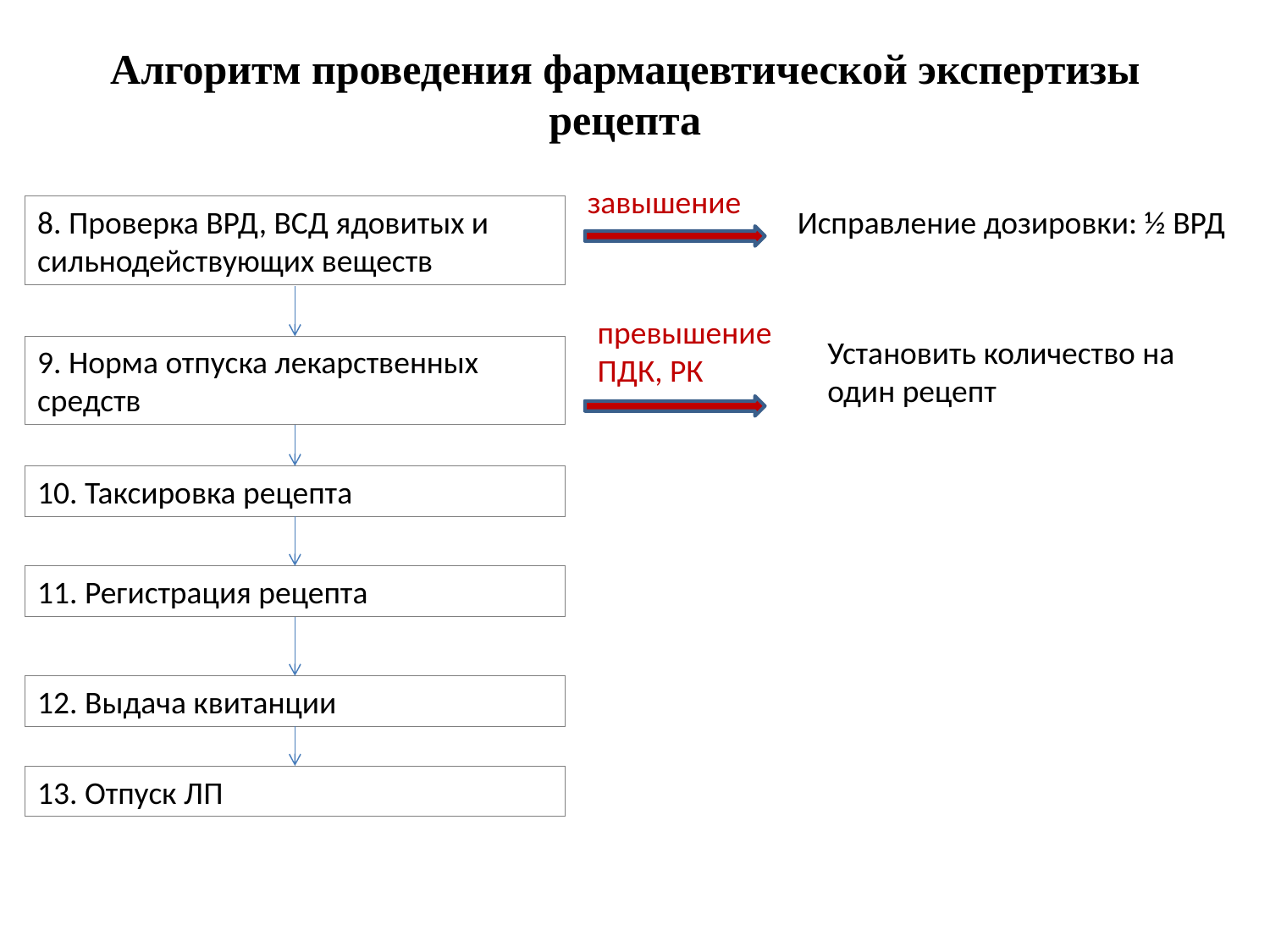

Алгоритм проведения фармацевтической экспертизы рецепта
завышение
8. Проверка ВРД, ВСД ядовитых и сильнодействующих веществ
Исправление дозировки: ½ ВРД

превышение
ПДК, РК
Установить количество на один рецепт
9. Норма отпуска лекарственных средств

10. Таксировка рецепта
11. Регистрация рецепта
12. Выдача квитанции
13. Отпуск ЛП